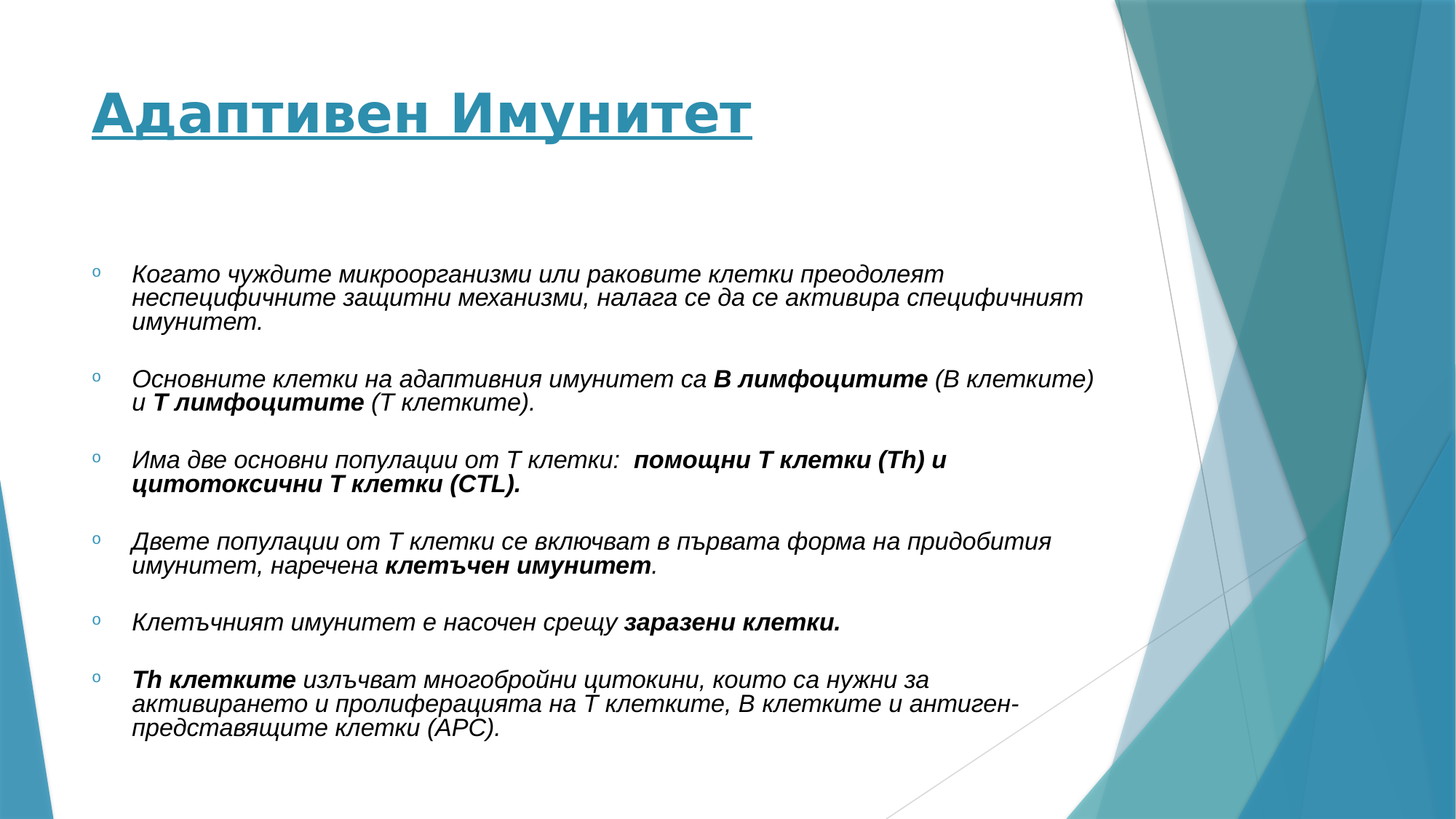

# Адаптивен Имунитет
Когато чуждите микроорганизми или раковите клетки преодолеят неспецифичните защитни механизми, налага се да се активира специфичният имунитет.

Основните клетки на адаптивния имунитет са B лимфоцитите (B клетките) и T лимфоцитите (T клетките).

Има две основни популации от T клетки:  помощни Т клетки (Th) и цитотоксични T клетки (CTL).

Двете популации от T клетки се включват в първата форма на придобития имунитет, наречена клетъчен имунитет.

Клетъчният имунитет е насочен срещу заразени клетки.

Th клетките излъчват многобройни цитокини, които са нужни за активирането и пролиферацията на T клетките, B клетките и антиген-представящите клетки (APC).